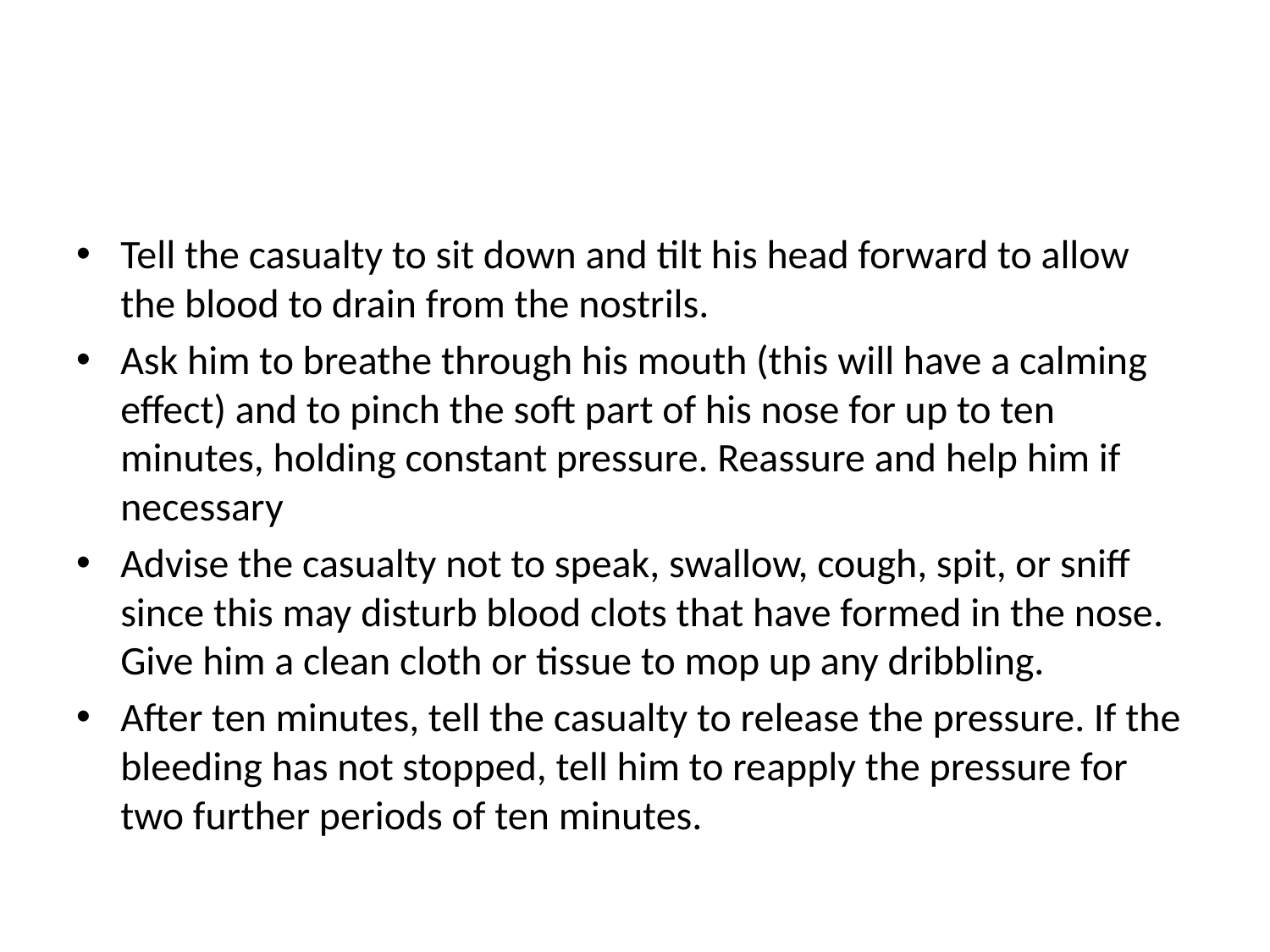

#
Tell the casualty to sit down and tilt his head forward to allow the blood to drain from the nostrils.
Ask him to breathe through his mouth (this will have a calming effect) and to pinch the soft part of his nose for up to ten minutes, holding constant pressure. Reassure and help him if necessary
Advise the casualty not to speak, swallow, cough, spit, or sniff since this may disturb blood clots that have formed in the nose. Give him a clean cloth or tissue to mop up any dribbling.
After ten minutes, tell the casualty to release the pressure. If the bleeding has not stopped, tell him to reapply the pressure for two further periods of ten minutes.